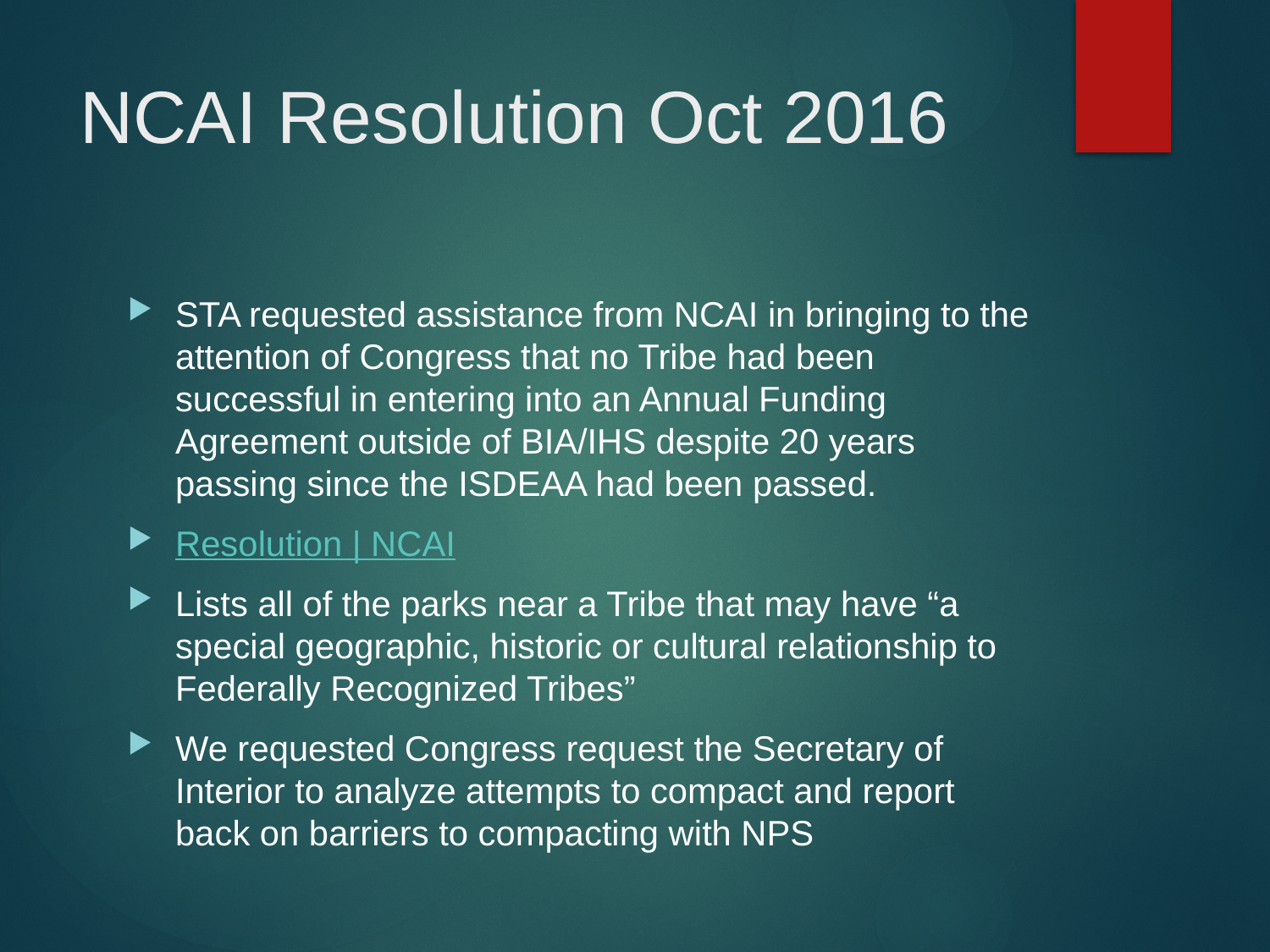

# NCAI Resolution Oct 2016
STA requested assistance from NCAI in bringing to the attention of Congress that no Tribe had been successful in entering into an Annual Funding Agreement outside of BIA/IHS despite 20 years passing since the ISDEAA had been passed.
Resolution | NCAI
Lists all of the parks near a Tribe that may have “a special geographic, historic or cultural relationship to Federally Recognized Tribes”
We requested Congress request the Secretary of Interior to analyze attempts to compact and report back on barriers to compacting with NPS